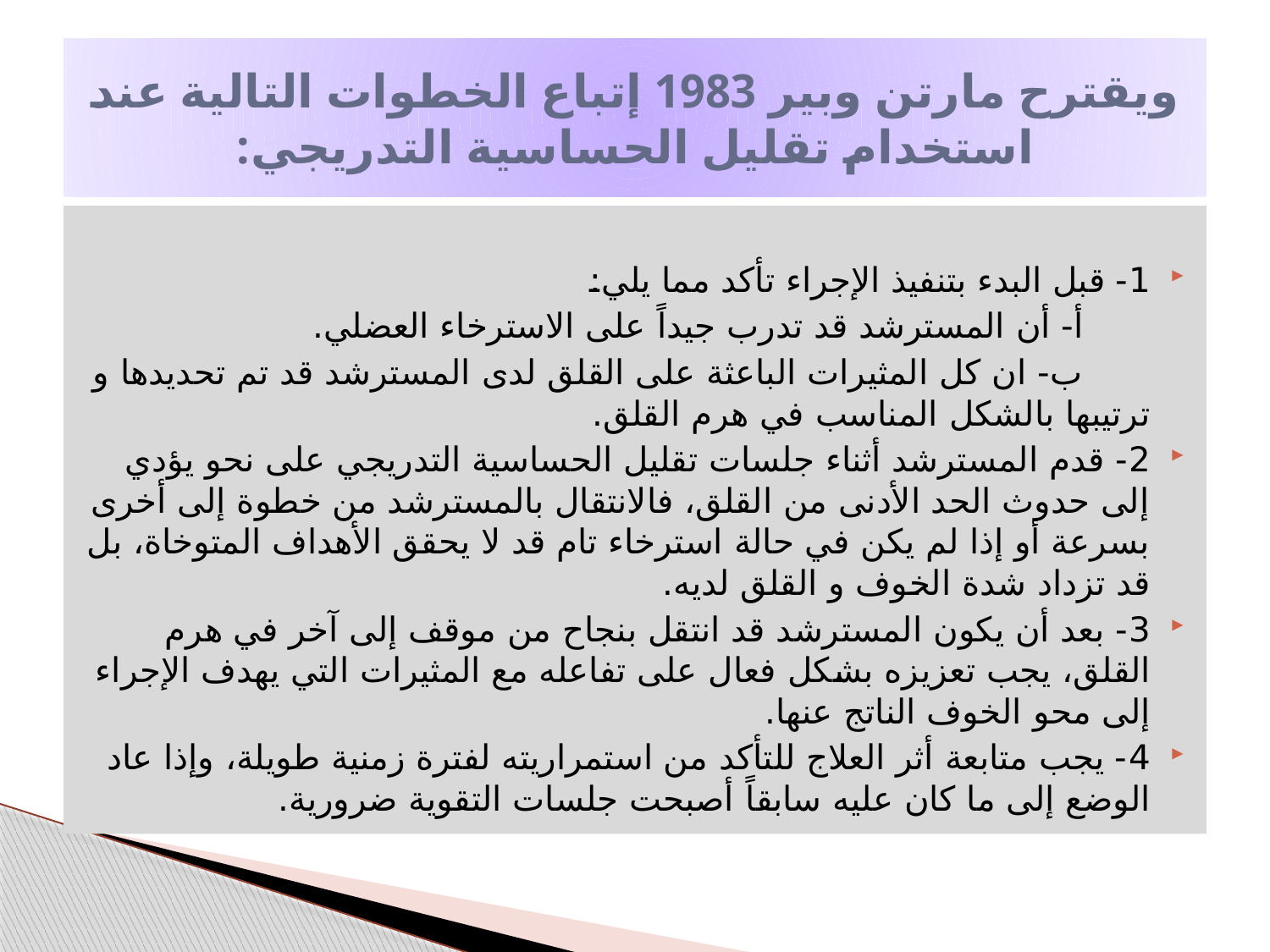

# ويقترح مارتن وبير 1983 إتباع الخطوات التالية عند استخدام تقليل الحساسية التدريجي:

1- قبل البدء بتنفيذ الإجراء تأكد مما يلي:
         أ- أن المسترشد قد تدرب جيداً على الاسترخاء العضلي.
         ب- ان كل المثيرات الباعثة على القلق لدى المسترشد قد تم تحديدها و ترتيبها بالشكل المناسب في هرم القلق.
2- قدم المسترشد أثناء جلسات تقليل الحساسية التدريجي على نحو يؤدي إلى حدوث الحد الأدنى من القلق، فالانتقال بالمسترشد من خطوة إلى أخرى بسرعة أو إذا لم يكن في حالة استرخاء تام قد لا يحقق الأهداف المتوخاة، بل قد تزداد شدة الخوف و القلق لديه.
3- بعد أن يكون المسترشد قد انتقل بنجاح من موقف إلى آخر في هرم القلق، يجب تعزيزه بشكل فعال على تفاعله مع المثيرات التي يهدف الإجراء إلى محو الخوف الناتج عنها.
4- يجب متابعة أثر العلاج للتأكد من استمراريته لفترة زمنية طويلة، وإذا عاد الوضع إلى ما كان عليه سابقاً أصبحت جلسات التقوية ضرورية.